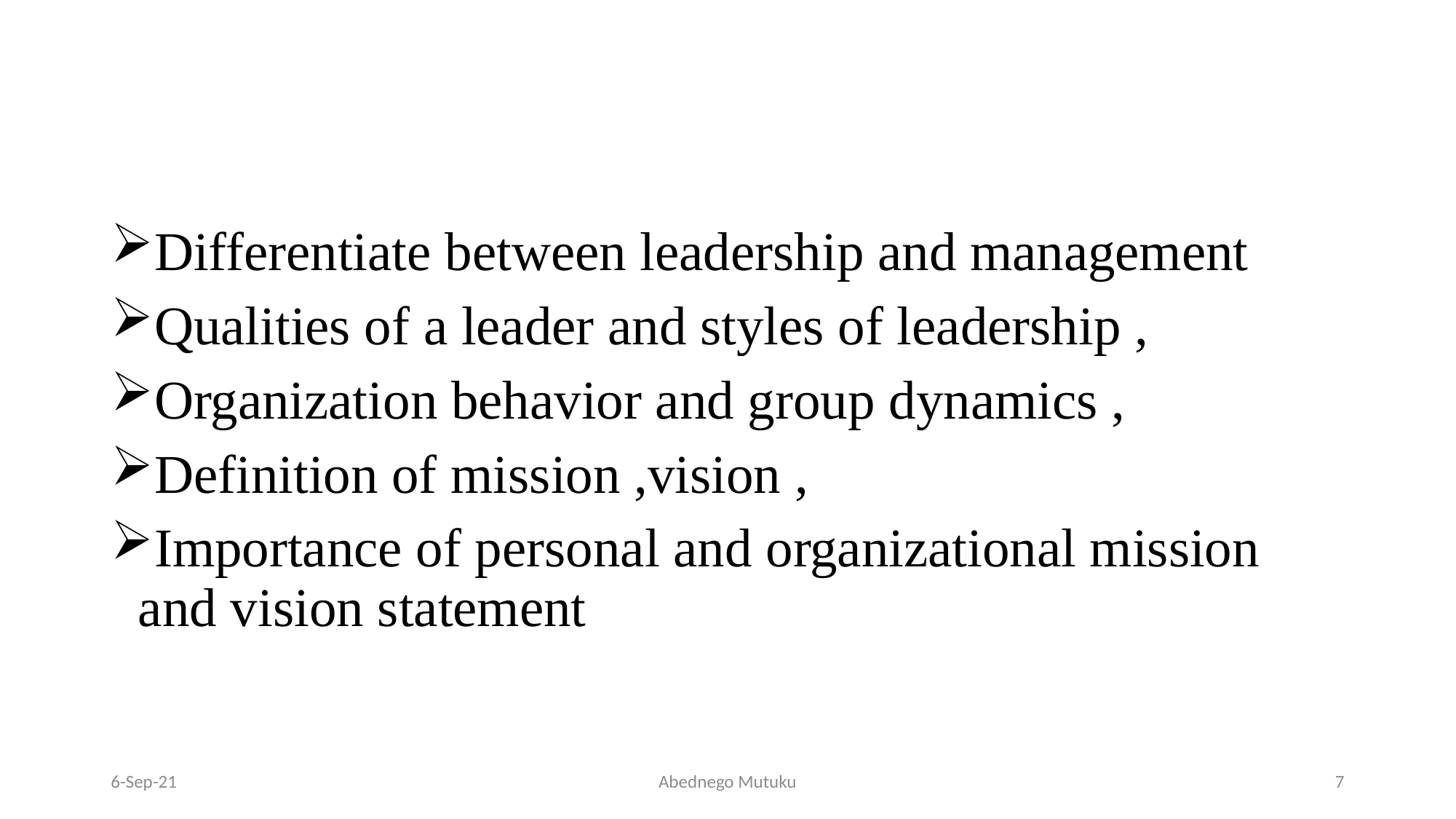

#
Differentiate between leadership and management
Qualities of a leader and styles of leadership ,
Organization behavior and group dynamics ,
Definition of mission ,vision ,
Importance of personal and organizational mission and vision statement
6-Sep-21
Abednego Mutuku
7